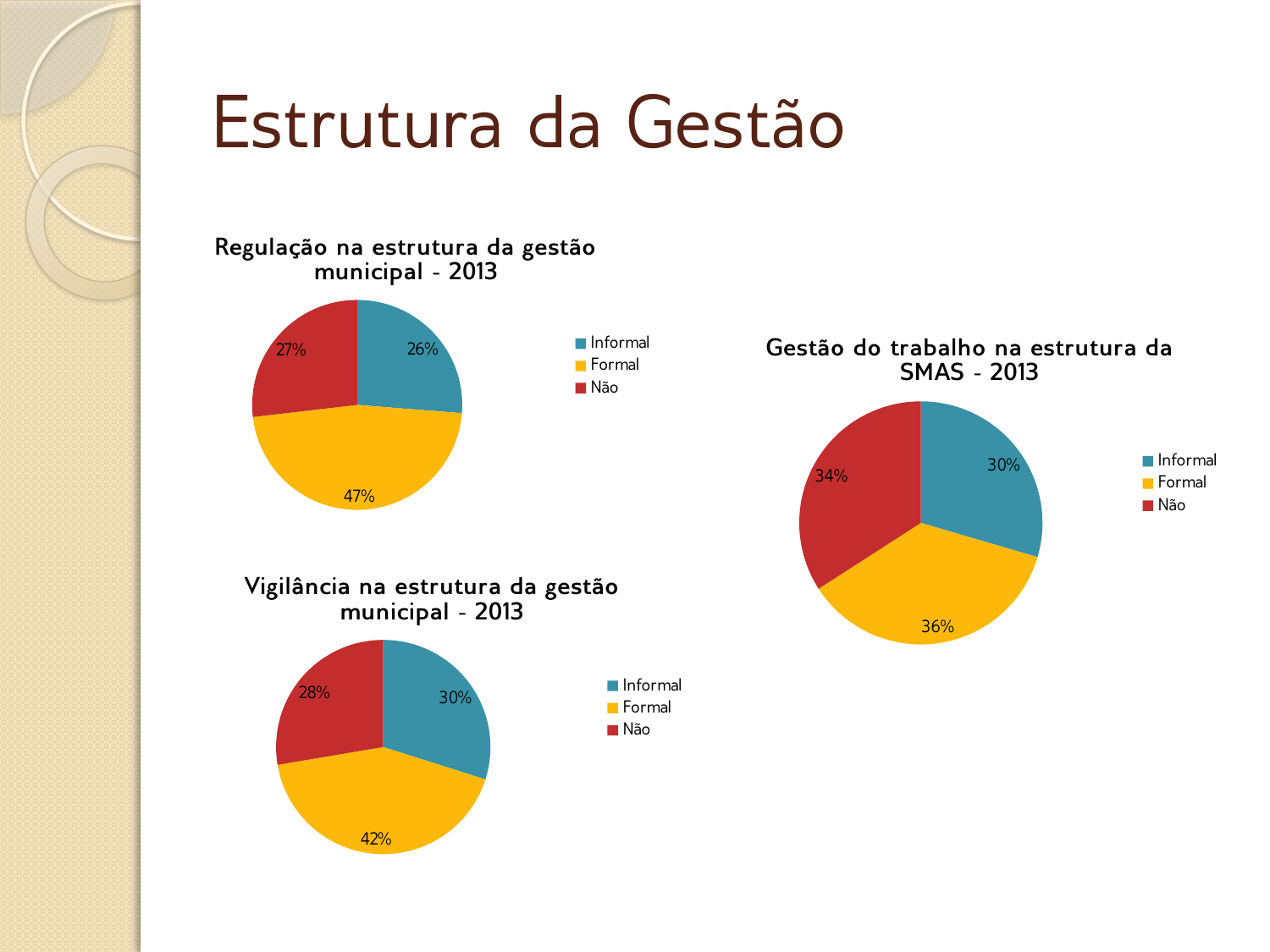

# Estrutura da Gestão

### Chart: Regulação na estrutura da gestão municipal - 2013

| Category |  |
|---|---|
| Informal | 224.0 |
| Formal | 400.0 |
| Não | 229.0 |

### Chart: Gestão do trabalho na estrutura da SMAS - 2013

| Category |  |
|---|---|
| Informal | 252.0 |
| Formal | 310.0 |
| Não | 291.0 |

### Chart: Vigilância na estrutura da gestão municipal - 2013

| Category |  |
|---|---|
| Informal | 255.0 |
| Formal | 362.0 |
| Não | 236.0 |